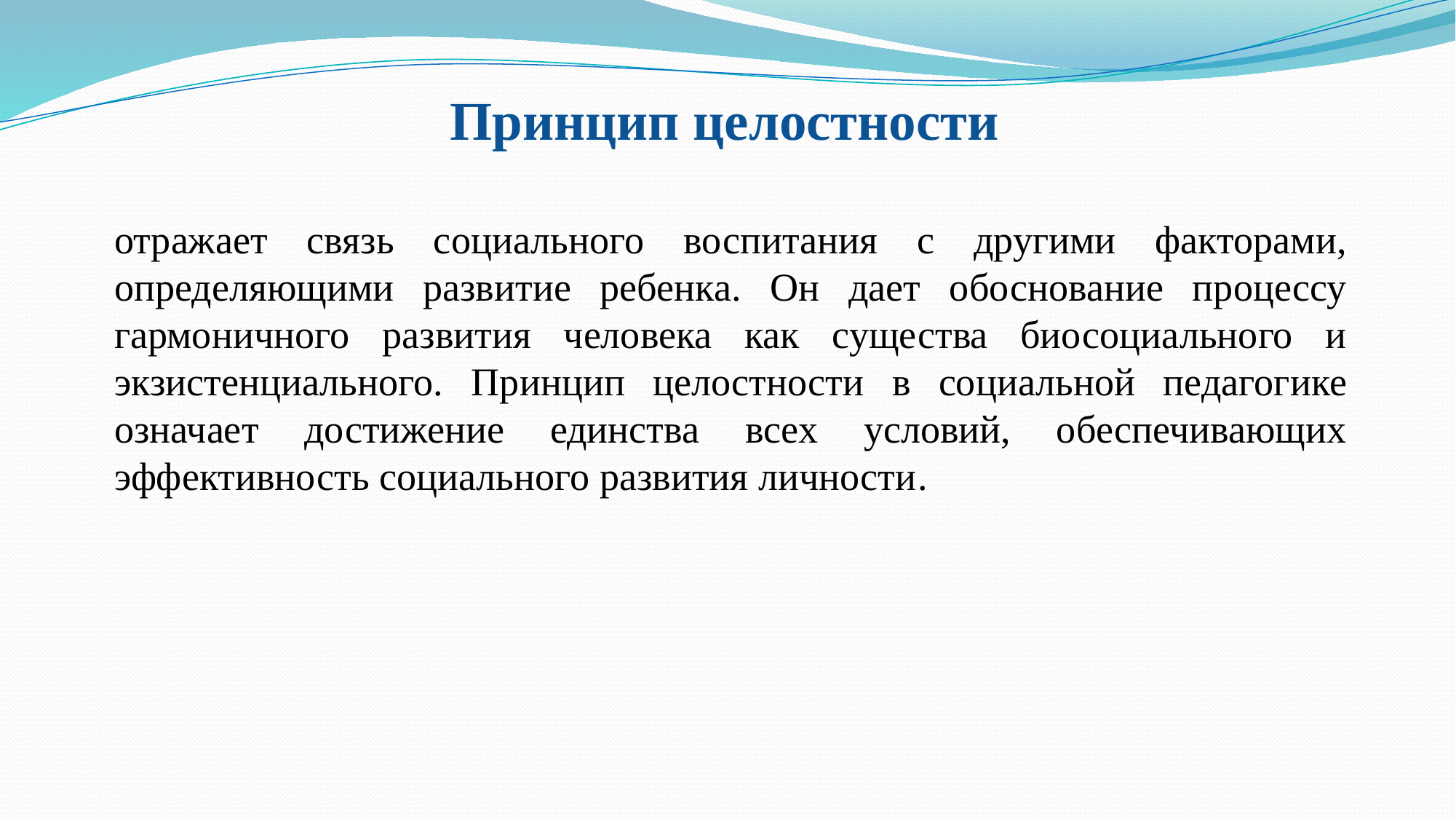

Принцип целостности

отражает связь социального воспитания с другими факторами, определяющими развитие ребенка. Он дает обоснование процессу гармоничного развития человека как существа биосоциального и экзистенциального. Принцип целостности в социальной педагогике означает достижение единства всех условий, обеспечивающих эффективность социального развития личности.